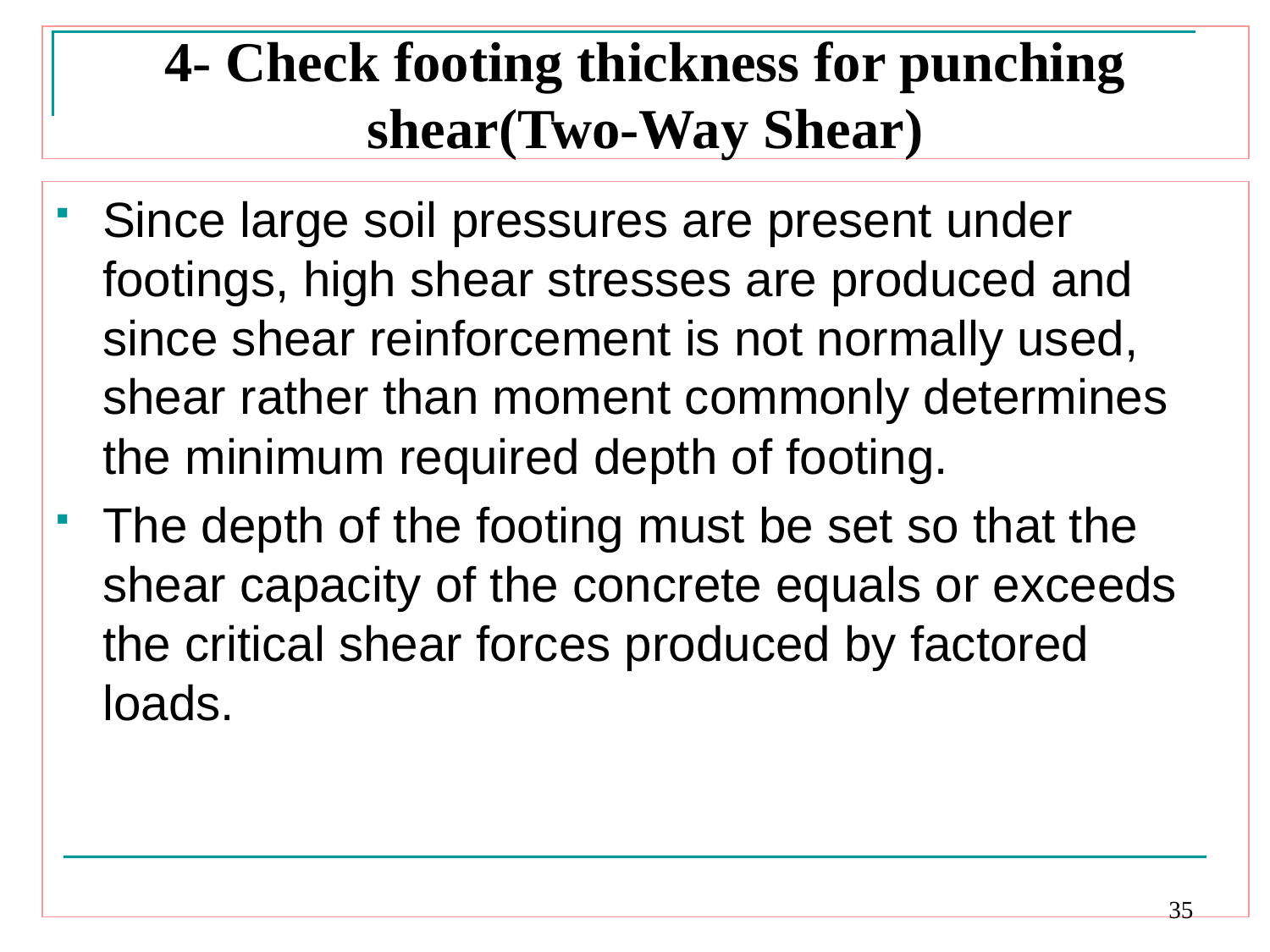

4- Check footing thickness for punching shear(Two-Way Shear)
Since large soil pressures are present under footings, high shear stresses are produced and since shear reinforcement is not normally used, shear rather than moment commonly determines the minimum required depth of footing.
The depth of the footing must be set so that the shear capacity of the concrete equals or exceeds the critical shear forces produced by factored loads.
35